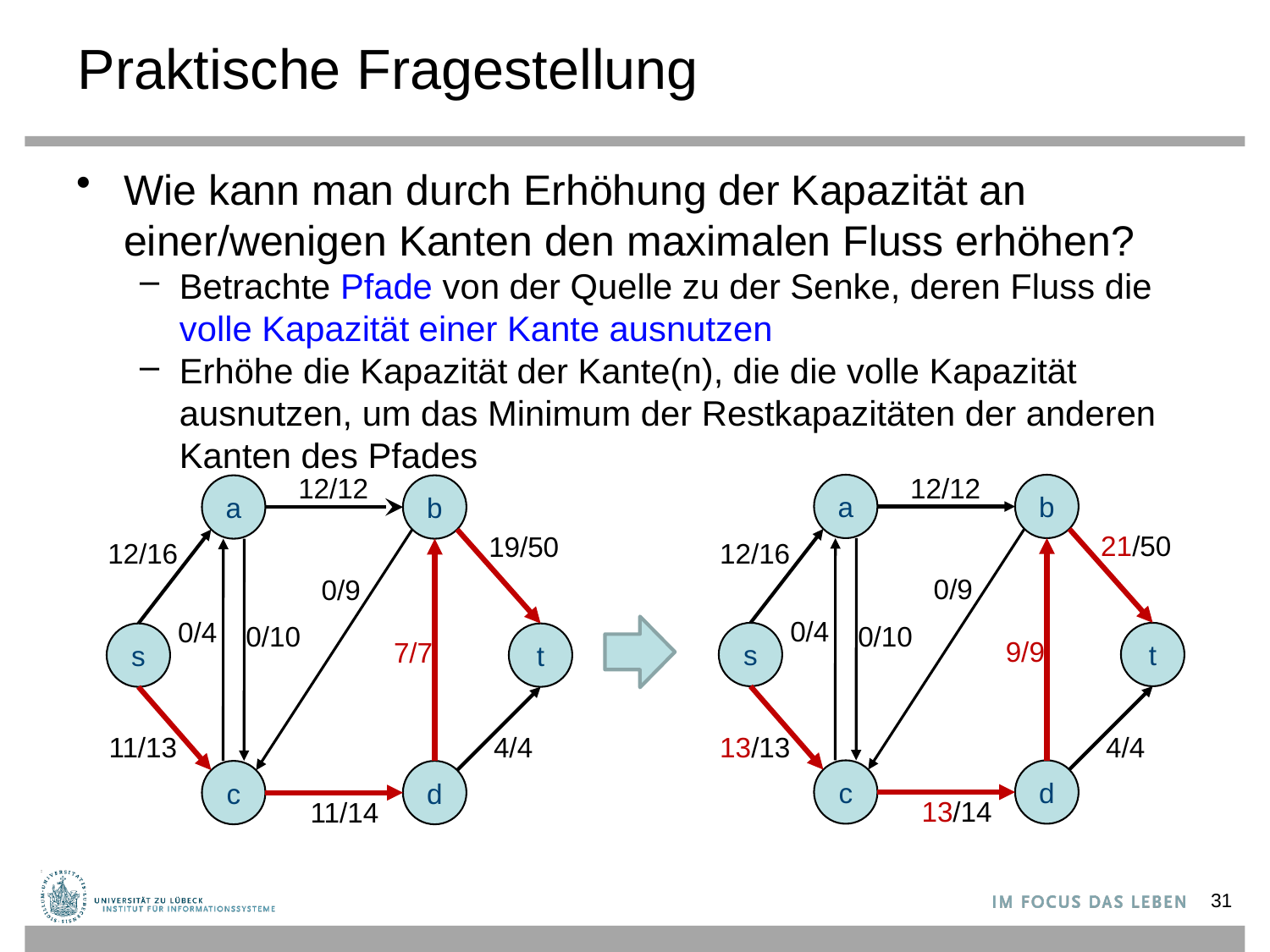

# Praktische Fragestellung
Wie kann man durch Erhöhung der Kapazität an einer/wenigen Kanten den maximalen Fluss erhöhen?
Betrachte Pfade von der Quelle zu der Senke, deren Fluss die volle Kapazität einer Kante ausnutzen
Erhöhe die Kapazität der Kante(n), die die volle Kapazität ausnutzen, um das Minimum der Restkapazitäten der anderen Kanten des Pfades
12/12
12/12
a
b
a
b
21/50
19/50
12/16
12/16
0/9
0/9
0/4
0/4
0/10
0/10

s
t
s
t
9/9
7/7
13/13
4/4
11/13
4/4
c
d
c
d
13/14
11/14
31